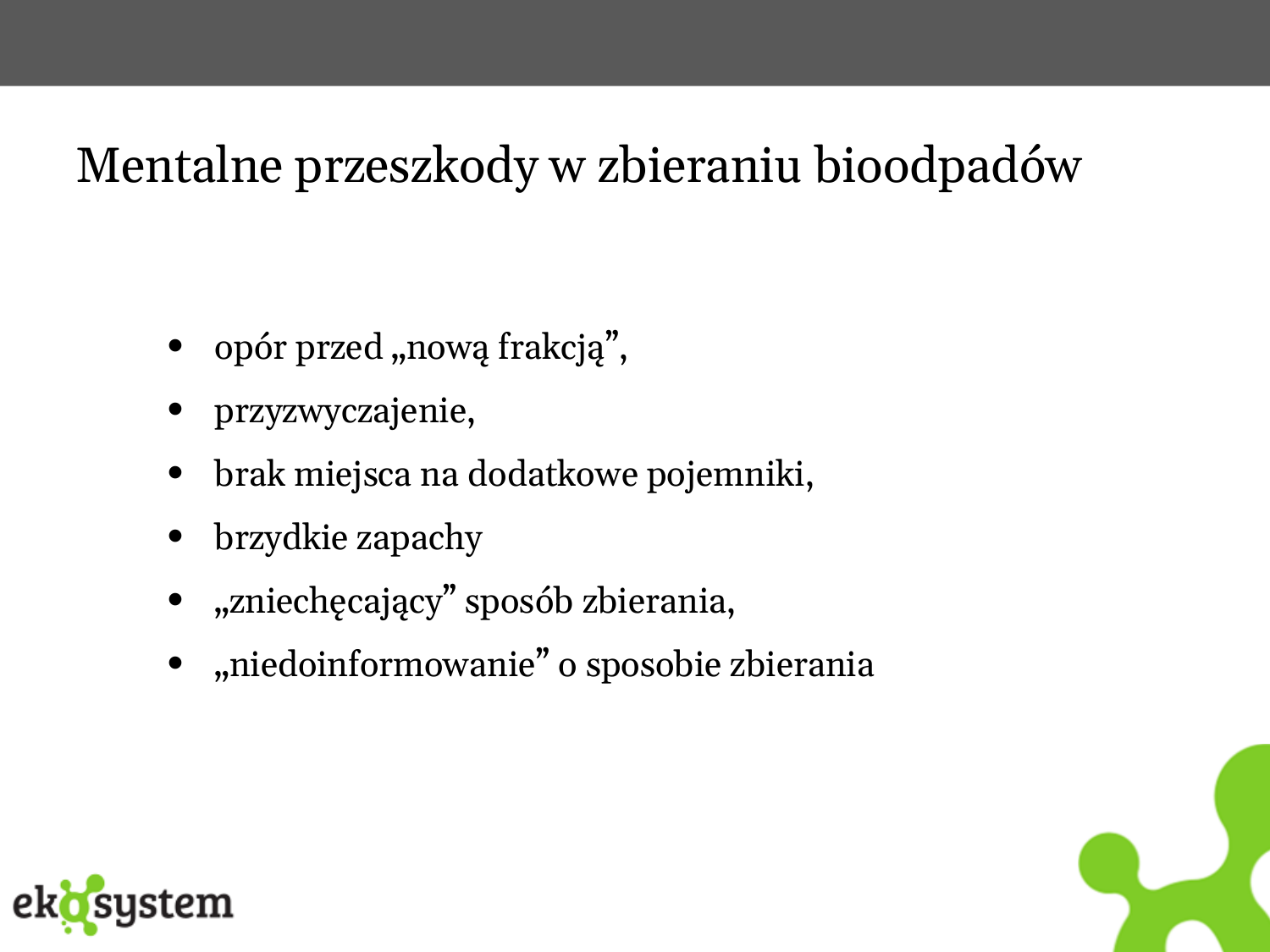

# Mentalne przeszkody w zbieraniu bioodpadów

opór przed „nową frakcją”,
przyzwyczajenie,
brak miejsca na dodatkowe pojemniki,
brzydkie zapachy
„zniechęcający” sposób zbierania,
„niedoinformowanie” o sposobie zbierania